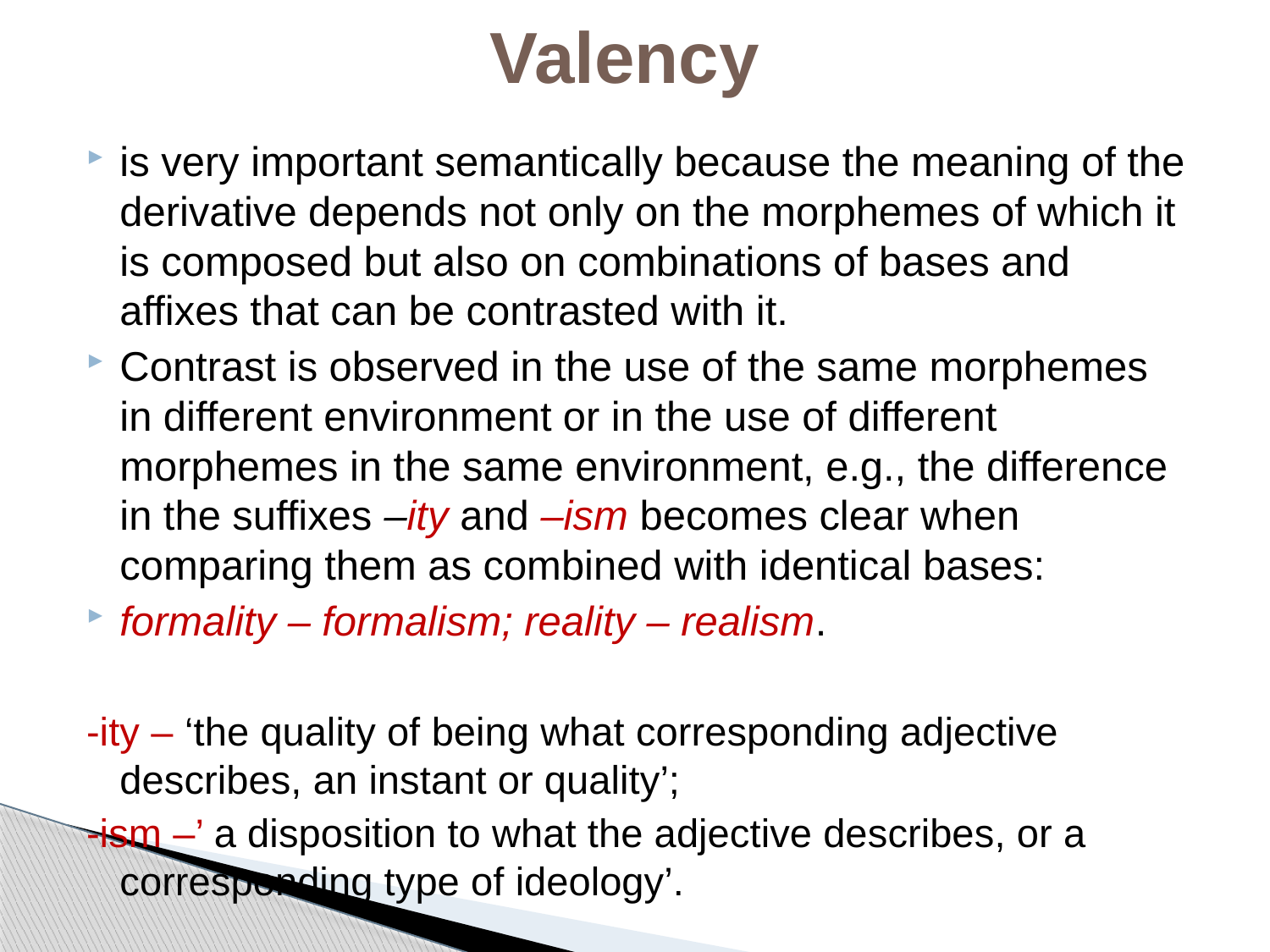

# Valency
is very important semantically because the meaning of the derivative depends not only on the morphemes of which it is composed but also on combinations of bases and affixes that can be contrasted with it.
Contrast is observed in the use of the same morphemes in different environment or in the use of different morphemes in the same environment, e.g., the difference in the suffixes –ity and –ism becomes clear when comparing them as combined with identical bases:
formality – formalism; reality – realism.

-ity – ‘the quality of being what corresponding adjective describes, an instant or quality’;
-ism –’ a disposition to what the adjective describes, or a corresponding type of ideology’.